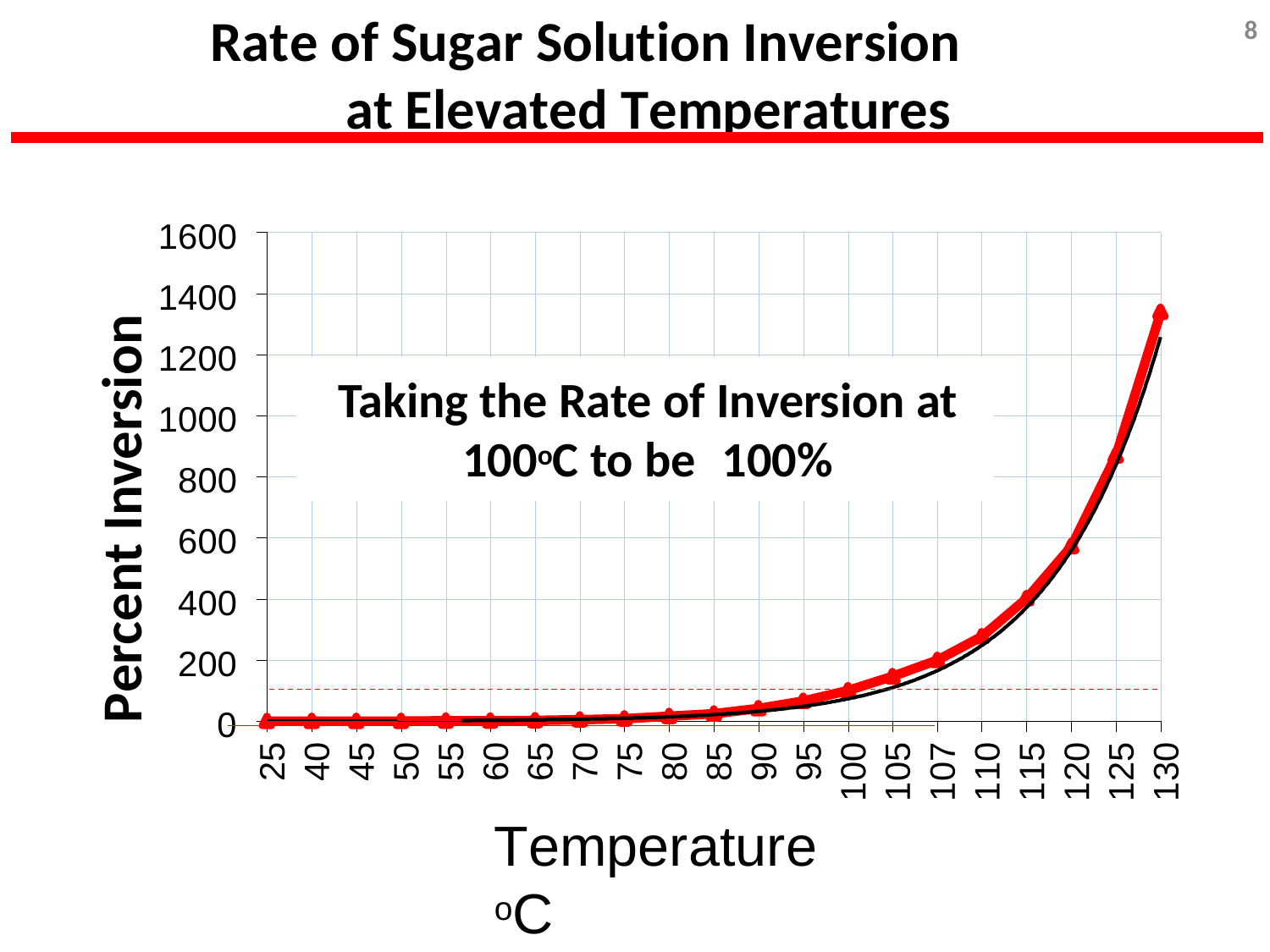

Rate of Sugar Solution Inversion at Elevated Temperatures
8

1600
1400
1200

Percent Inversion

Taking the Rate of Inversion at
100oC to be	100%
1000

800

600
400
200
0

Temperature oC

25
40
45
50
55
60
65
70
75
80
85
90
95
100
105
107
110
115
120
125
130